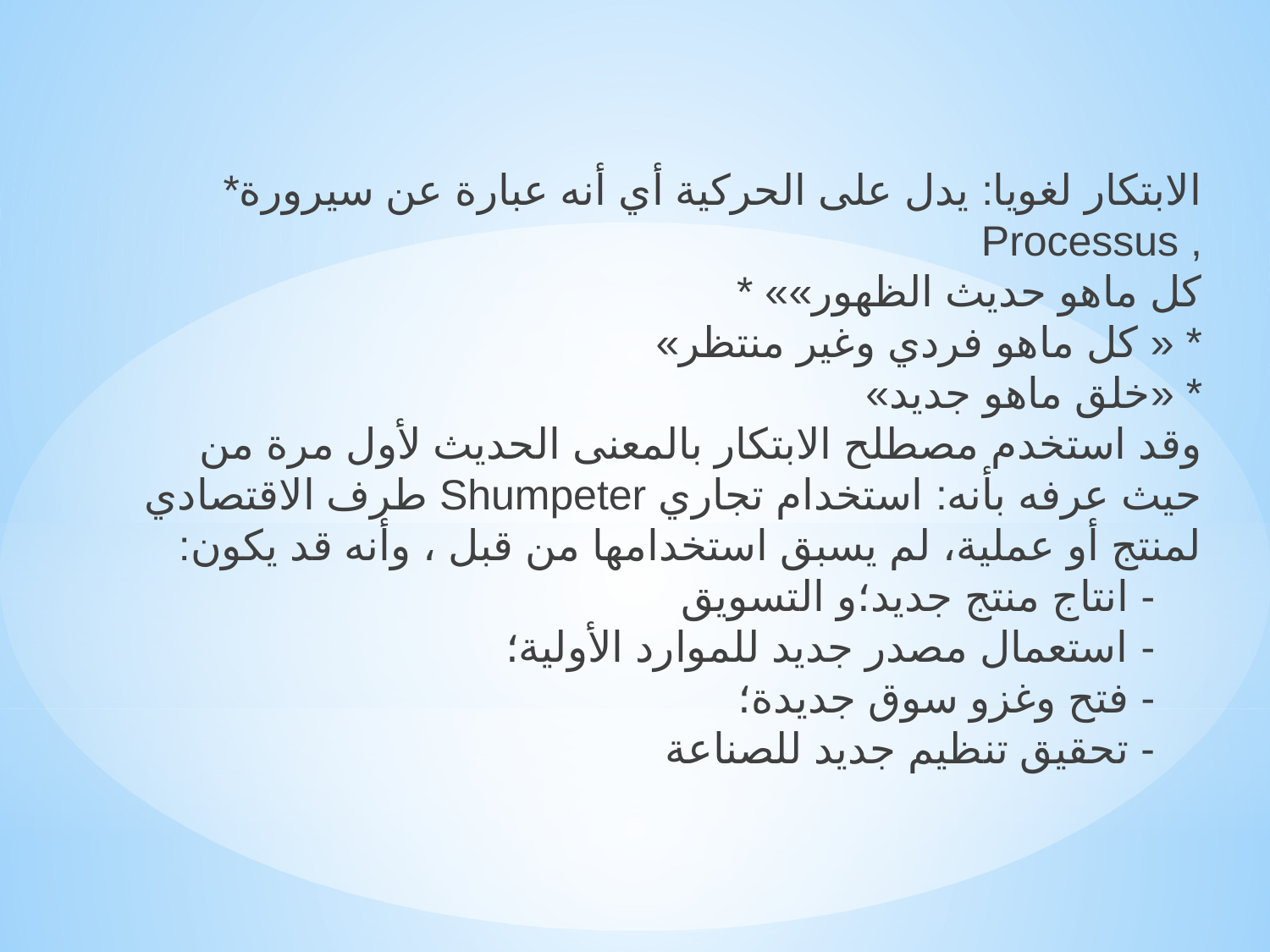

*الابتكار لغويا: يدل على الحركية أي أنه عبارة عن سيرورة Processus ,
* «كل ماهو حديث الظهور»
* « كل ماهو فردي وغير منتظر»
* «خلق ماهو جديد»
وقد استخدم مصطلح الابتكار بالمعنى الحديث لأول مرة من طرف الاقتصادي Shumpeter حيث عرفه بأنه: استخدام تجاري لمنتج أو عملية، لم يسبق استخدامها من قبل ، وأنه قد يكون:
    - انتاج منتج جديد؛و التسويق
    - استعمال مصدر جديد للموارد الأولية؛
    - فتح وغزو سوق جديدة؛
    - تحقيق تنظيم جديد للصناعة